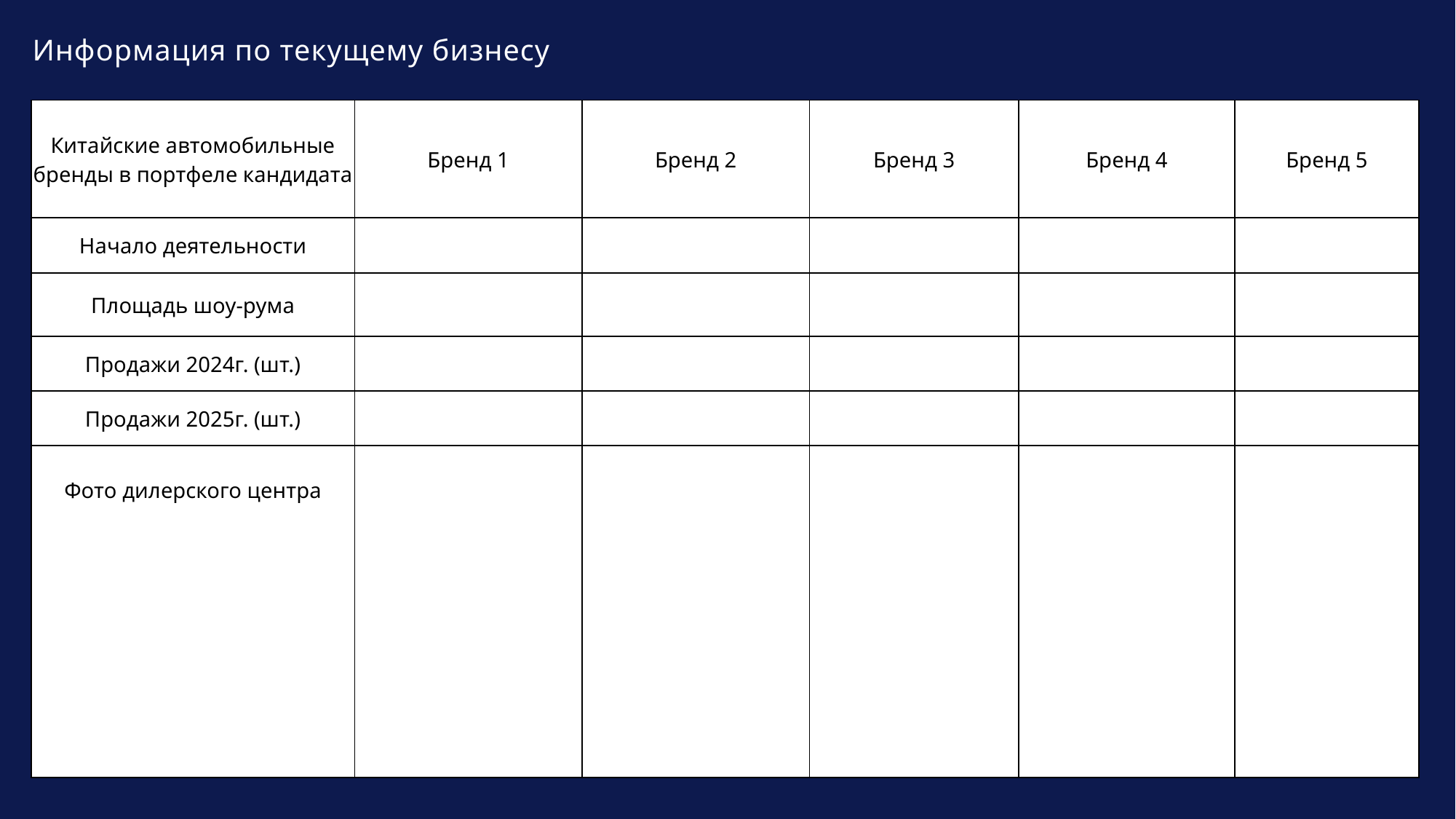

# Информация по текущему бизнесу
| Китайские автомобильные бренды в портфеле кандидата | Бренд 1 | Бренд 2 | Бренд 3 | Бренд 4 | Бренд 5 |
| --- | --- | --- | --- | --- | --- |
| Начало деятельности |  |  |  |  |  |
| Площадь шоу-рума |  |  |  |  |  |
| Продажи 2024г. (шт.) |  |  |  |  |  |
| Продажи 2025г. (шт.) |  |  |  |  |  |
| Фото дилерского центра |  |  |  |  |  |